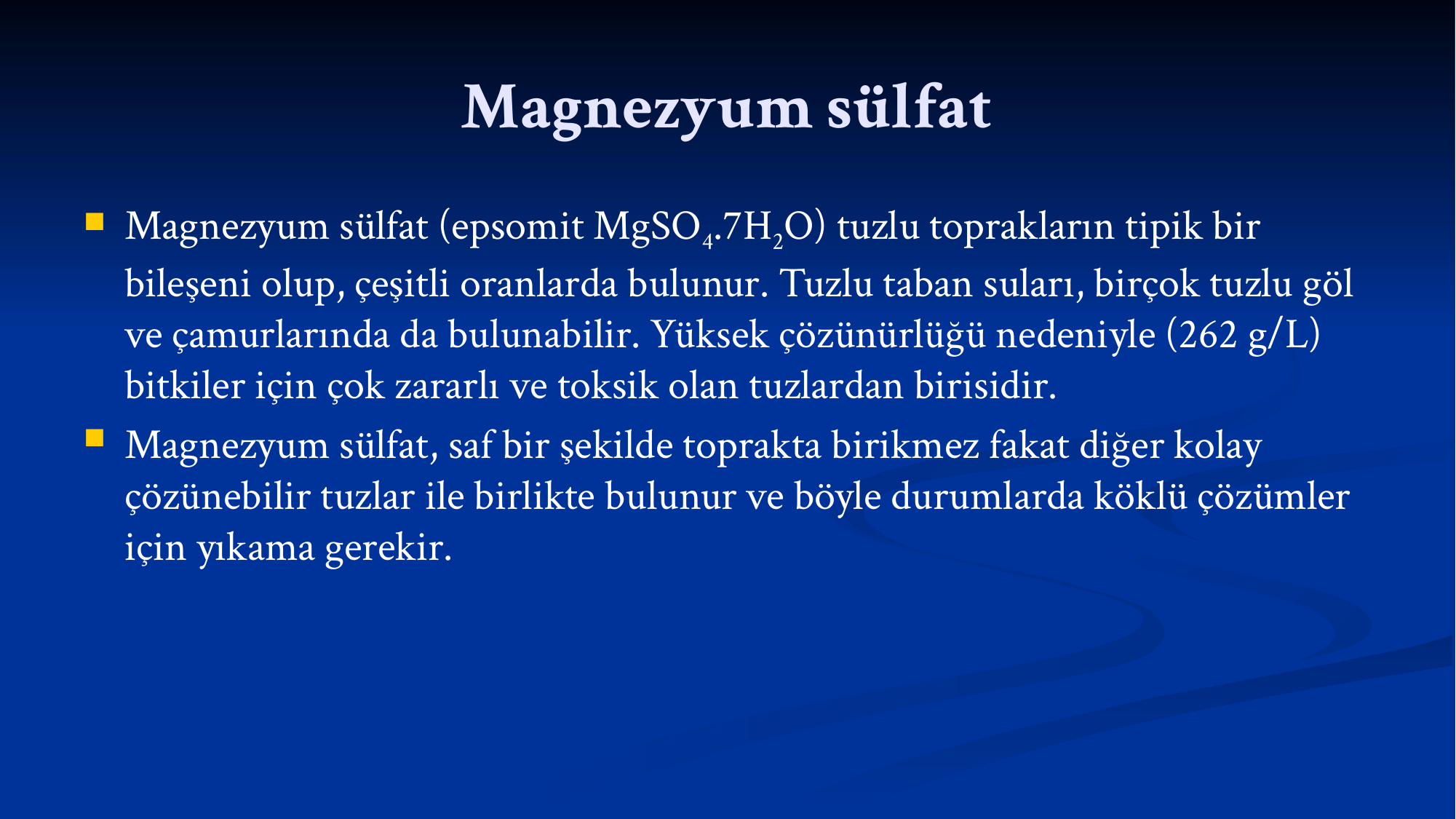

# Magnezyum sülfat
Magnezyum sülfat (epsomit MgSO4.7H2O) tuzlu toprakların tipik bir bileşeni olup, çeşitli oranlarda bulunur. Tuzlu taban suları, birçok tuzlu göl ve çamurlarında da bulunabilir. Yüksek çözünürlüğü nedeniyle (262 g/L) bitkiler için çok zararlı ve toksik olan tuzlardan birisidir.
Magnezyum sülfat, saf bir şekilde toprakta birikmez fakat diğer kolay çözünebilir tuzlar ile birlikte bulunur ve böyle durumlarda köklü çözümler için yıkama gerekir.